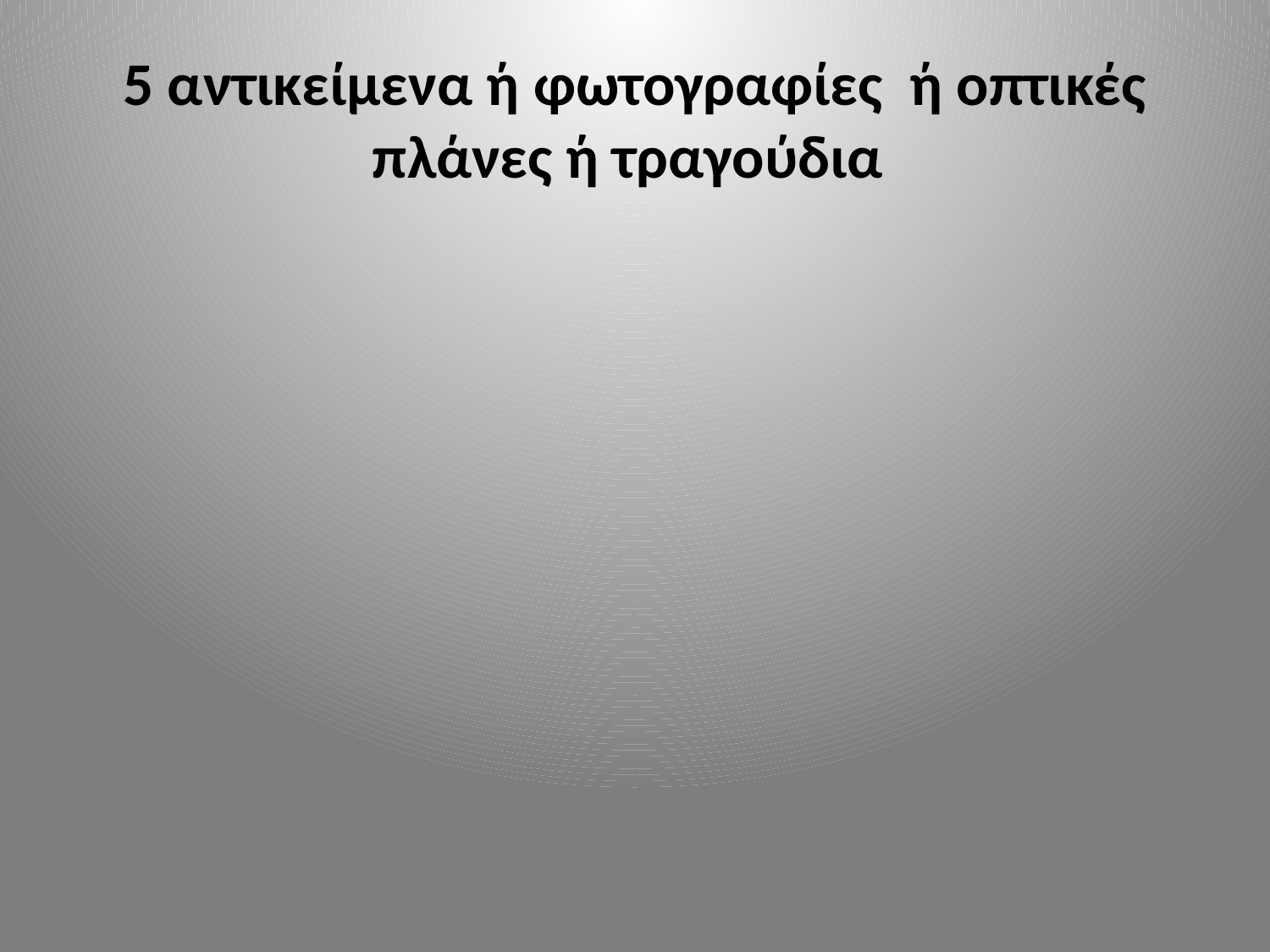

# 5 αντικείμενα ή φωτογραφίες  ή οπτικές πλάνες ή τραγούδια